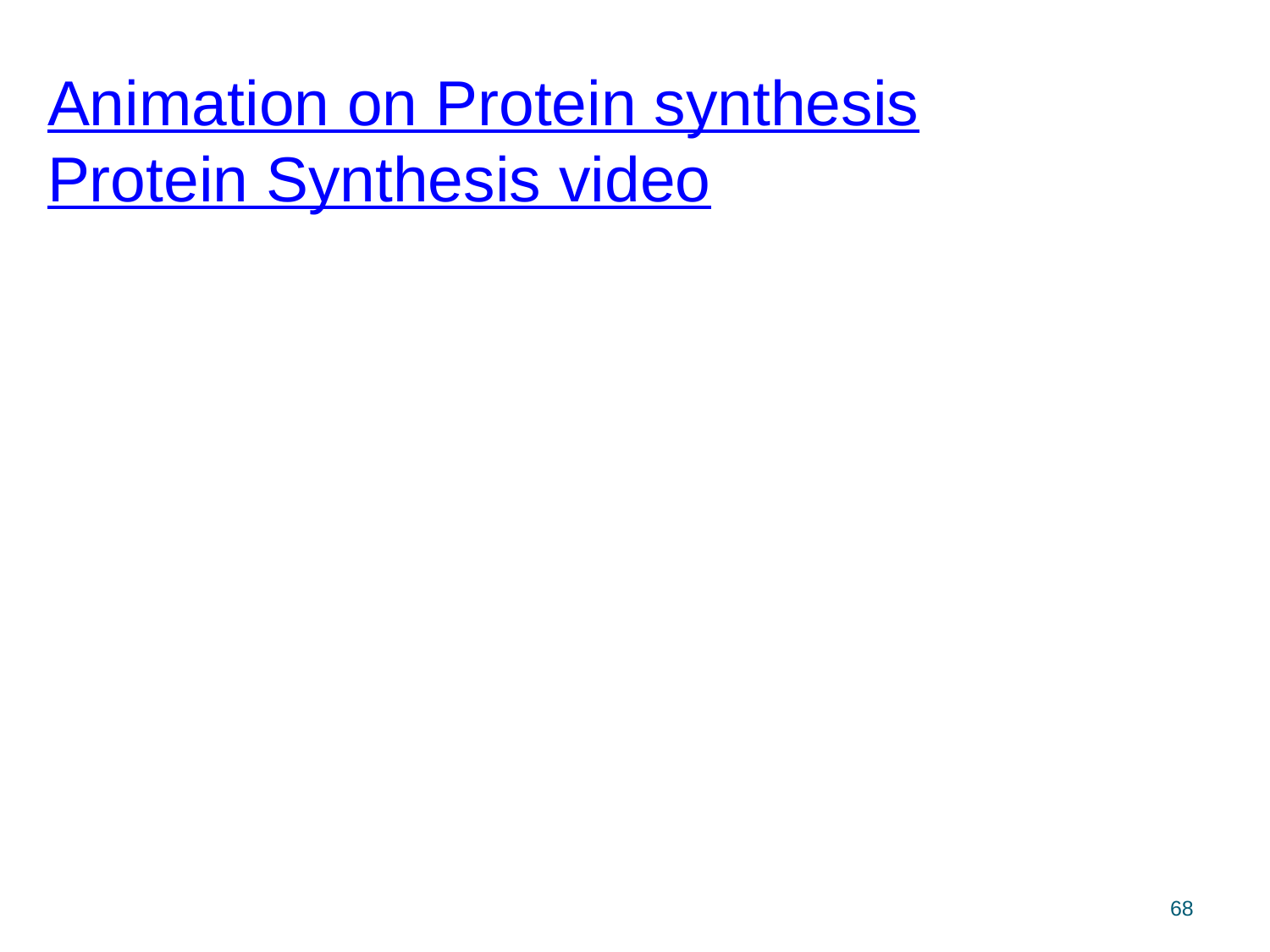

Animation on Protein synthesis
Protein Synthesis video

68